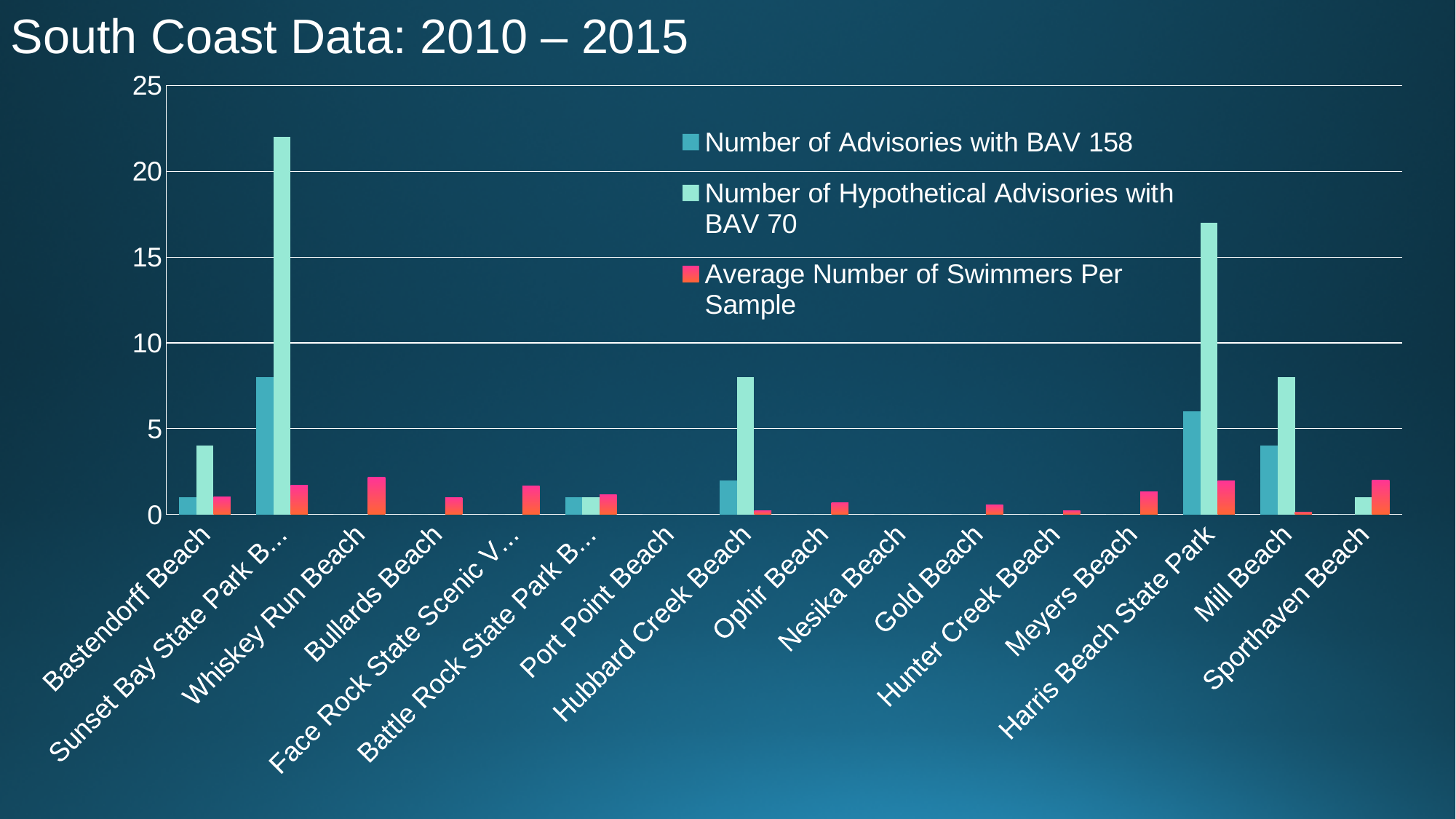

South Coast Data: 2010 – 2015

### Chart

| Category | Number of Advisories with BAV 158 | Number of Hypothetical Advisories with BAV 70 | Average Number of Swimmers Per Sample |
|---|---|---|---|
| Bastendorff Beach | 1.0 | 4.0 | 1.01 |
| Sunset Bay State Park Beach | 8.0 | 22.0 | 1.7100000000000006 |
| Whiskey Run Beach | 0.0 | 0.0 | 2.15 |
| Bullards Beach | 0.0 | 0.0 | 1.0 |
| Face Rock State Scenic Viewpoint | 0.0 | 0.0 | 1.6800000000000008 |
| Battle Rock State Park Beach | 1.0 | 1.0 | 1.159999999999999 |
| Port Point Beach | 0.0 | 0.0 | None |
| Hubbard Creek Beach | 2.0 | 8.0 | 0.2100000000000001 |
| Ophir Beach | 0.0 | 0.0 | 0.6700000000000007 |
| Nesika Beach | 0.0 | 0.0 | None |
| Gold Beach | 0.0 | 0.0 | 0.55 |
| Hunter Creek Beach | 0.0 | 0.0 | 0.2100000000000001 |
| Meyers Beach | 0.0 | 0.0 | 1.31 |
| Harris Beach State Park | 6.0 | 17.0 | 1.9800000000000002 |
| Mill Beach | 4.0 | 8.0 | 0.14 |
| Sporthaven Beach | 0.0 | 1.0 | 2.0 |